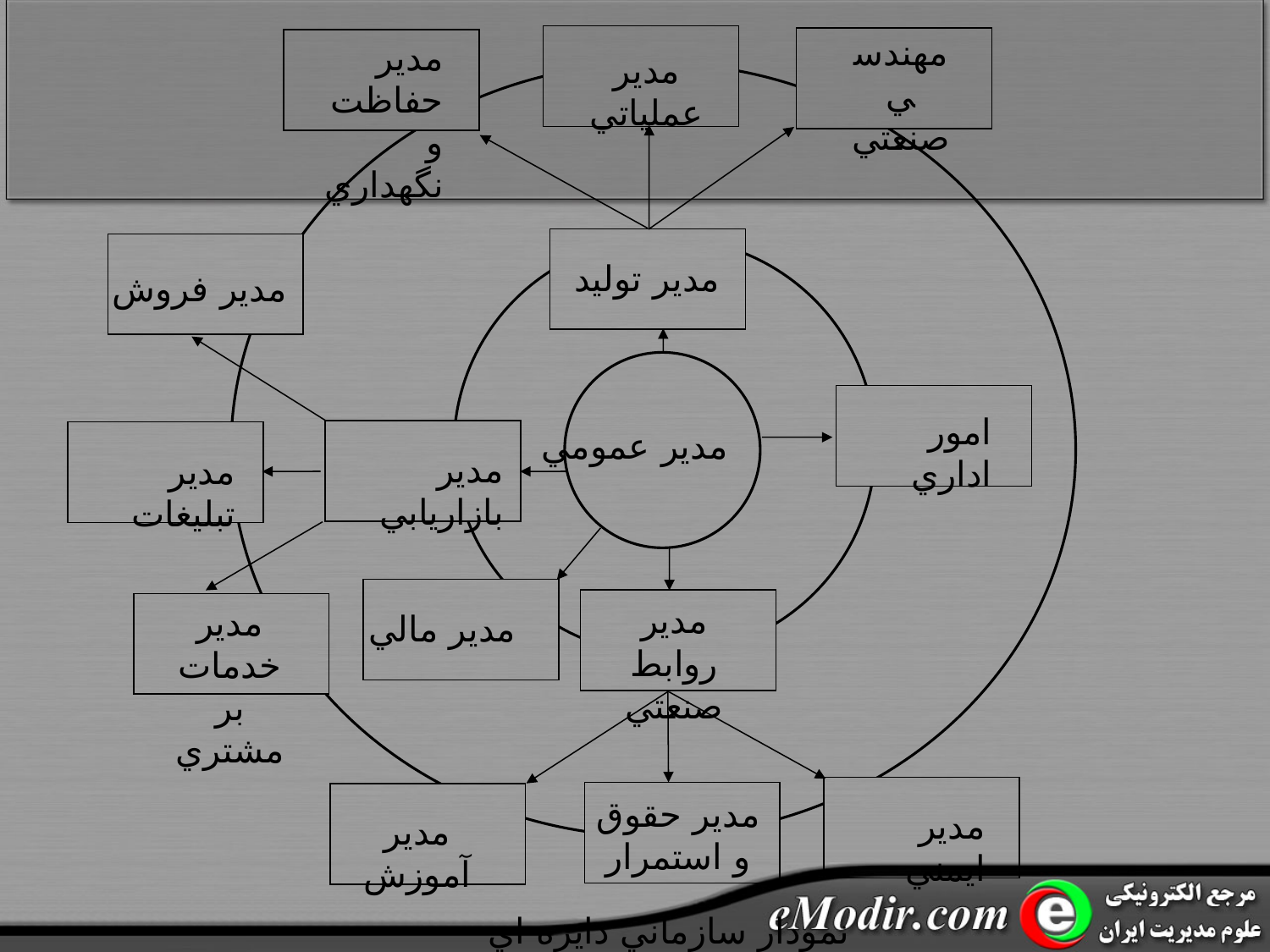

مهندسي صنعتي

مدير حفاظت و نگهداري

مدير عملياتي

مدير توليد
مدير فروش

امور اداري
مدير عمومي

مدير بازاريابي
مدير تبليغات

مدير روابط صنعتي

مدير خدمات بر مشتري
مدير مالي

مدير حقوق و استمرار
مدير ايمني
مدير آموزش
نمودار سازماني دايره اي